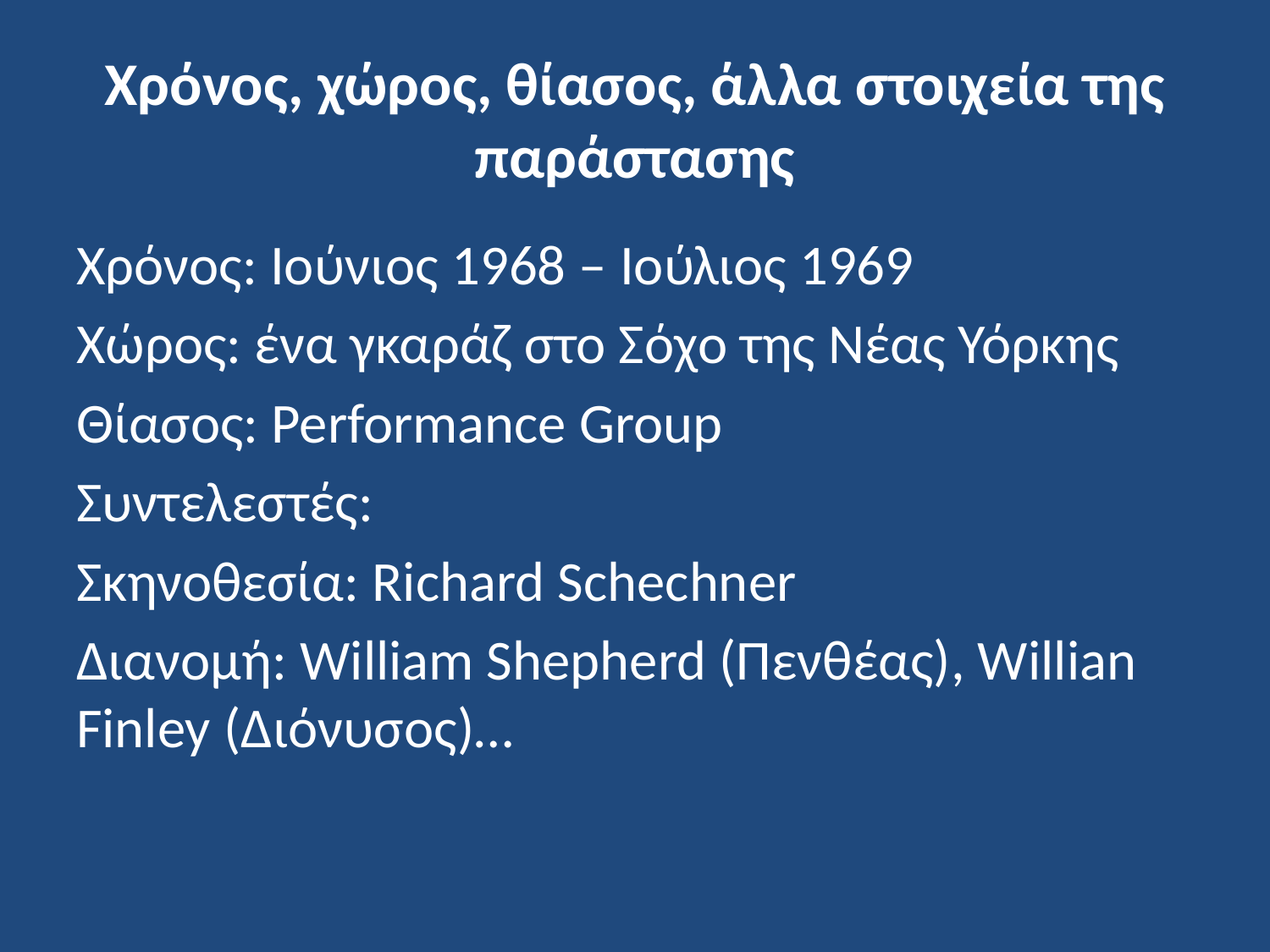

# Χρόνος, χώρος, θίασος, άλλα στοιχεία της παράστασης
Χρόνος: Ιούνιος 1968 – Ιούλιος 1969
Χώρος: ένα γκαράζ στο Σόχο της Νέας Υόρκης
Θίασος: Performance Group
Συντελεστές:
Σκηνοθεσία: Richard Schechner
Διανομή: William Shepherd (Πενθέας), Willian Finley (Διόνυσος)…